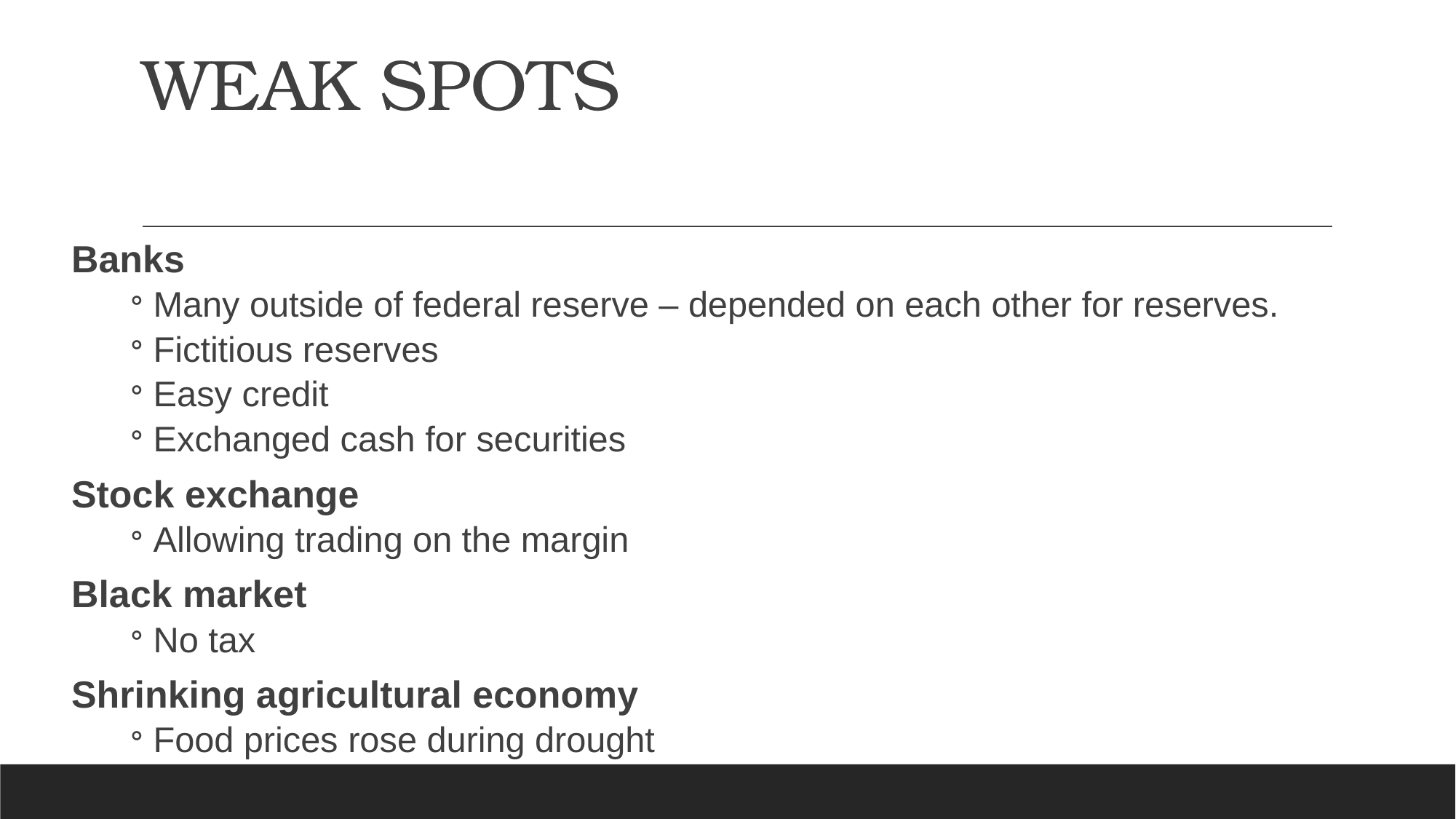

# WEAK SPOTS
Banks
Many outside of federal reserve – depended on each other for reserves.
Fictitious reserves
Easy credit
Exchanged cash for securities
Stock exchange
Allowing trading on the margin
Black market
No tax
Shrinking agricultural economy
Food prices rose during drought